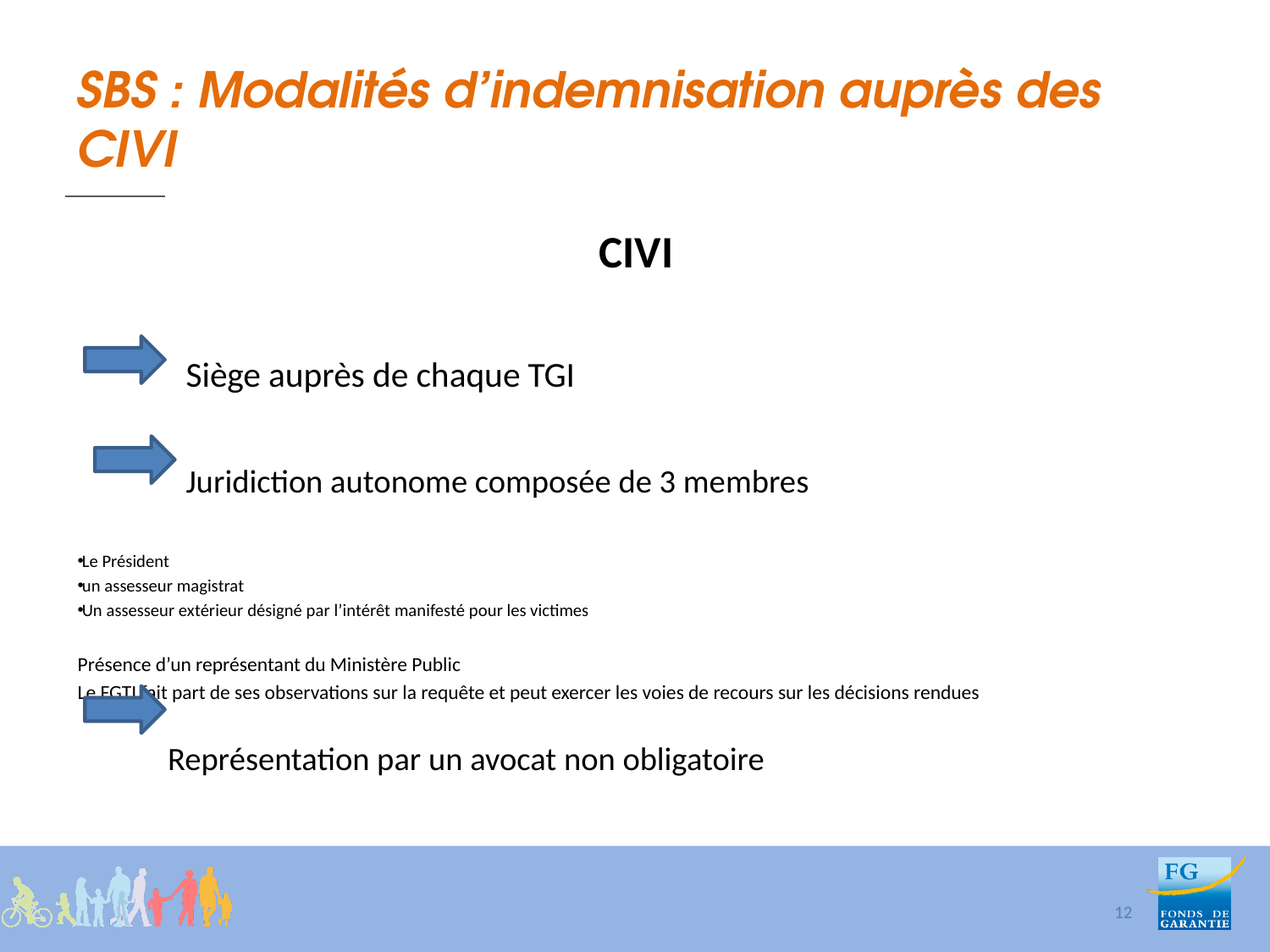

# SBS : Modalités d’indemnisation auprès des CIVI
CIVI

	  Siège auprès de chaque TGI

	  Juridiction autonome composée de 3 membres

Le Président
un assesseur magistrat
Un assesseur extérieur désigné par l’intérêt manifesté pour les victimes

Présence d’un représentant du Ministère Public
Le FGTI fait part de ses observations sur la requête et peut exercer les voies de recours sur les décisions rendues

	Représentation par un avocat non obligatoire

12